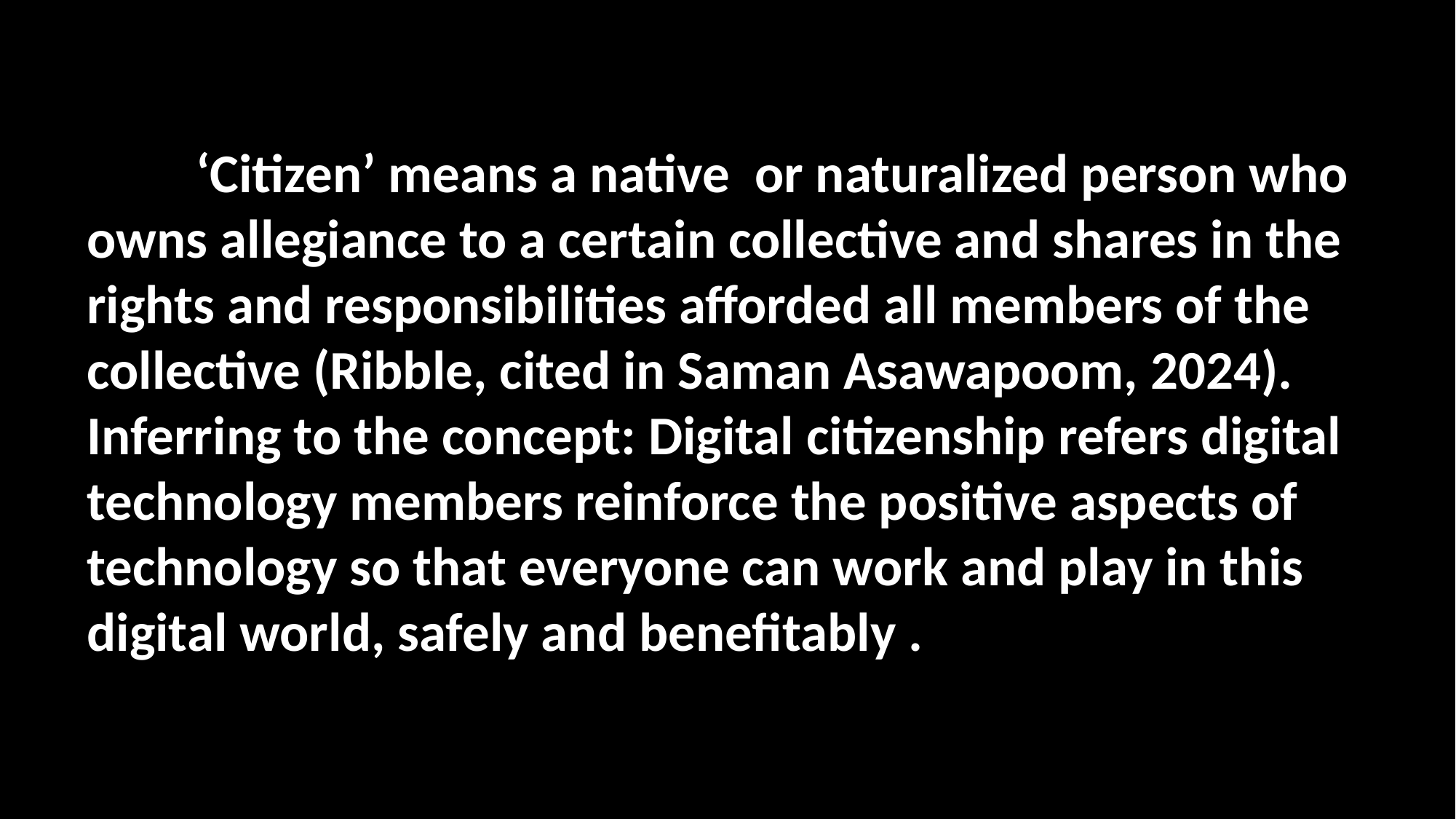

‘Citizen’ means a native  or naturalized person who owns allegiance to a certain collective and shares in the rights and responsibilities afforded all members of the collective (Ribble, cited in Saman Asawapoom, 2024). Inferring to the concept: Digital citizenship refers digital technology members reinforce the positive aspects of technology so that everyone can work and play in this digital world, safely and benefitably .